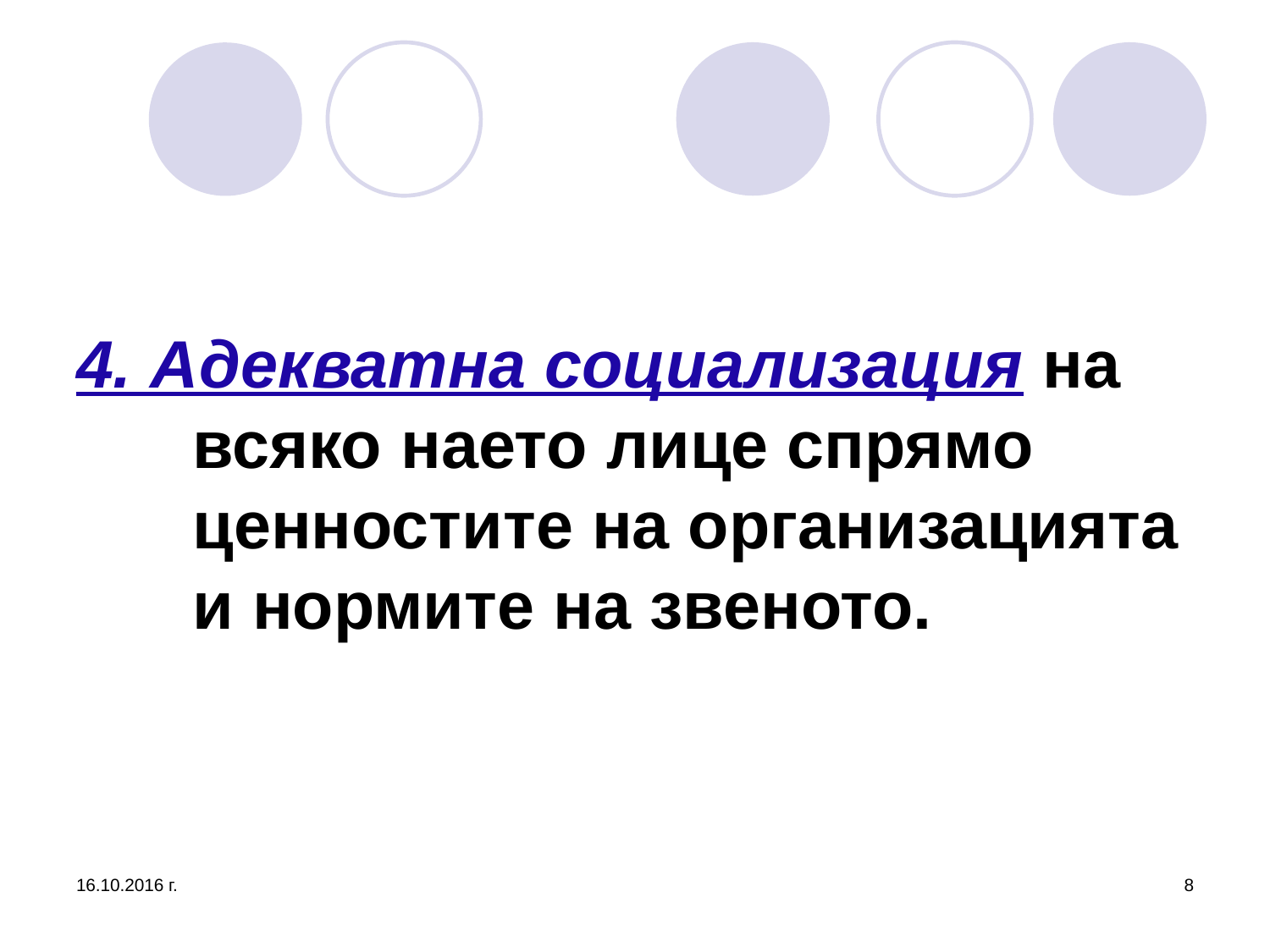

# 4. Адекватна социализация на всяко наето лице спрямо ценностите на организацията и нормите на звеното.
16.10.2016 г.
8